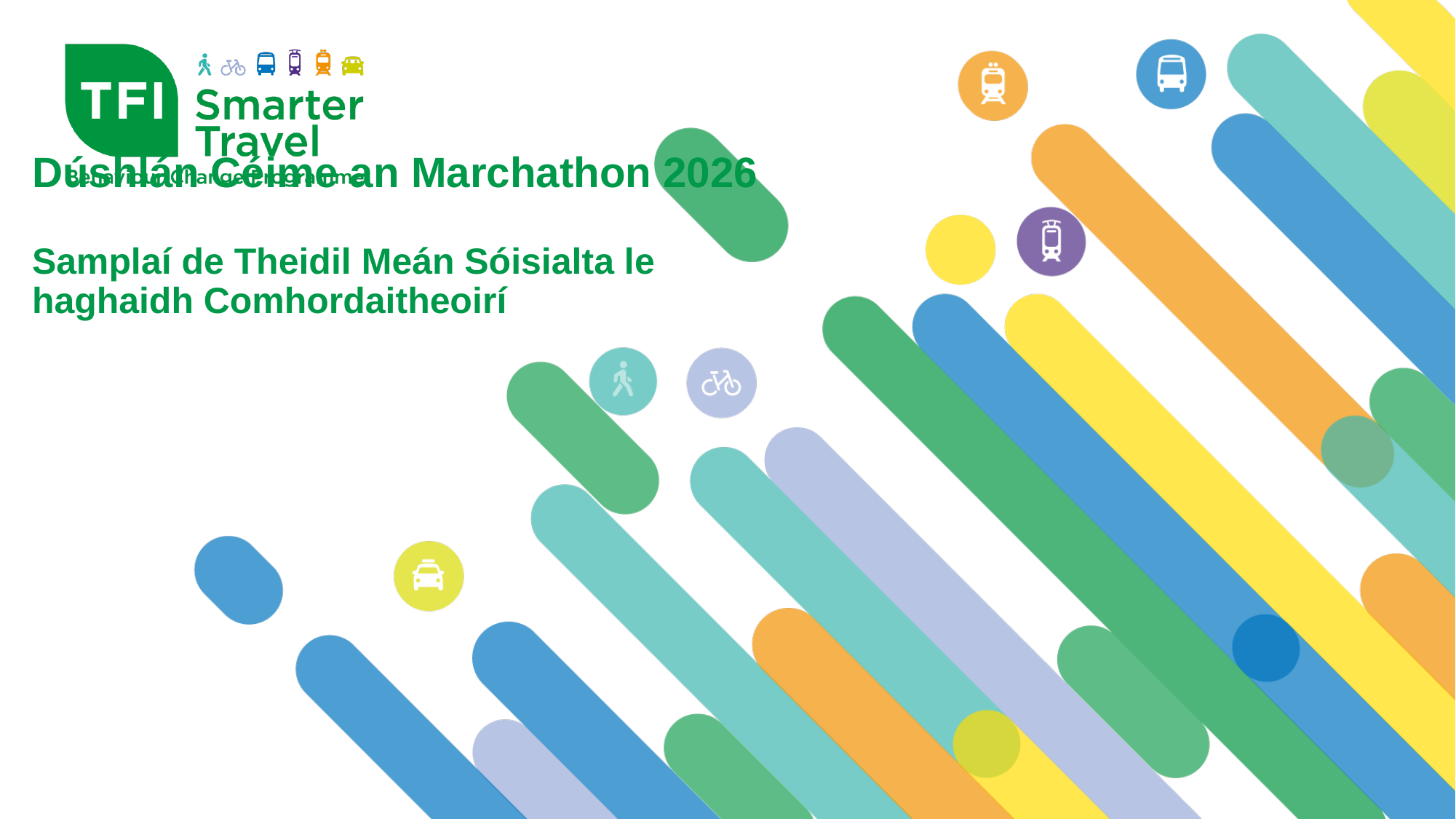

# Dúshlán Céime an Marchathon 2026 Samplaí de Theidil Meán Sóisialta le haghaidh Comhordaitheoirí